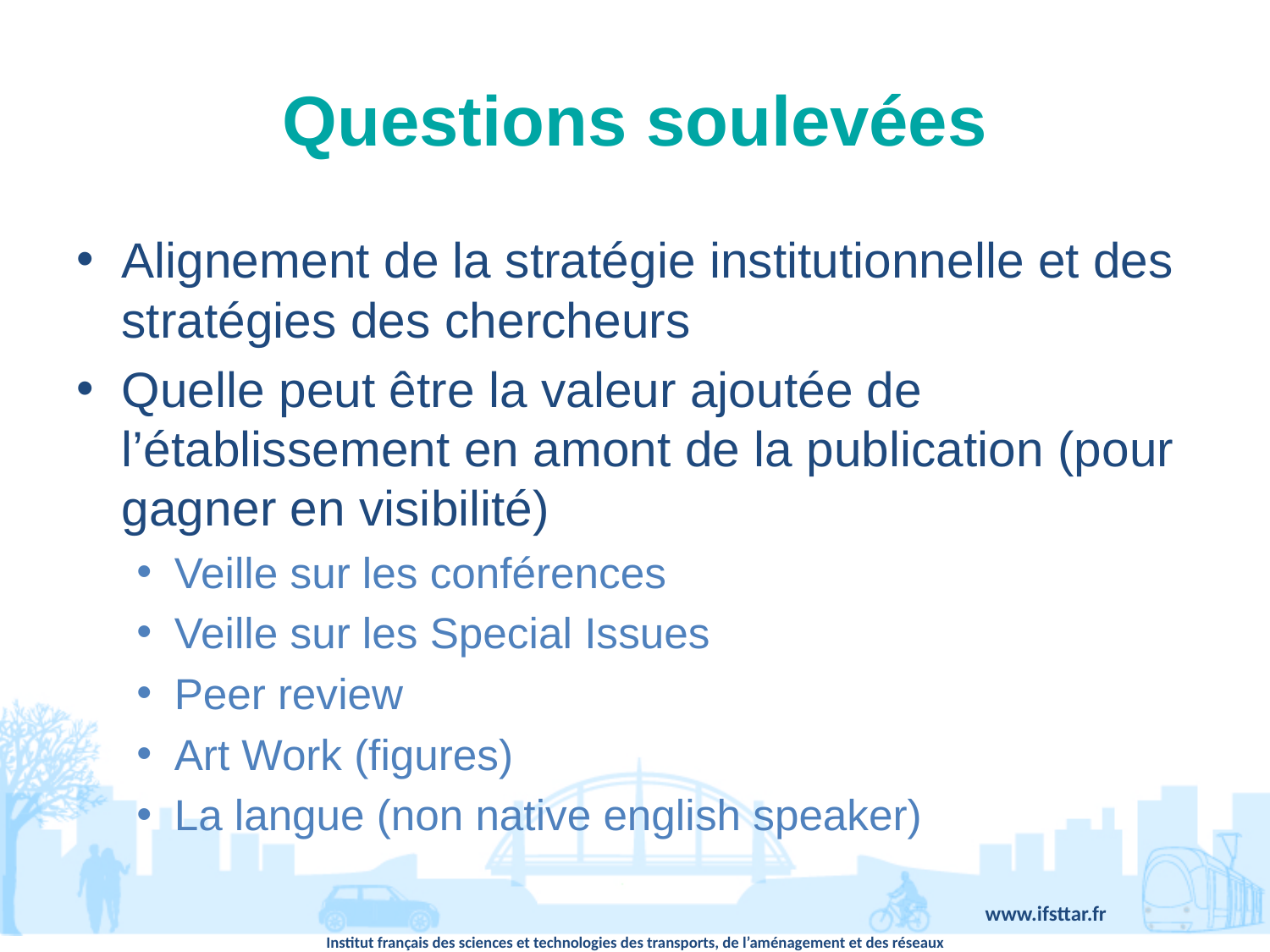

# Questions soulevées
Alignement de la stratégie institutionnelle et des stratégies des chercheurs
Quelle peut être la valeur ajoutée de l’établissement en amont de la publication (pour gagner en visibilité)
Veille sur les conférences
Veille sur les Special Issues
Peer review
Art Work (figures)
La langue (non native english speaker)